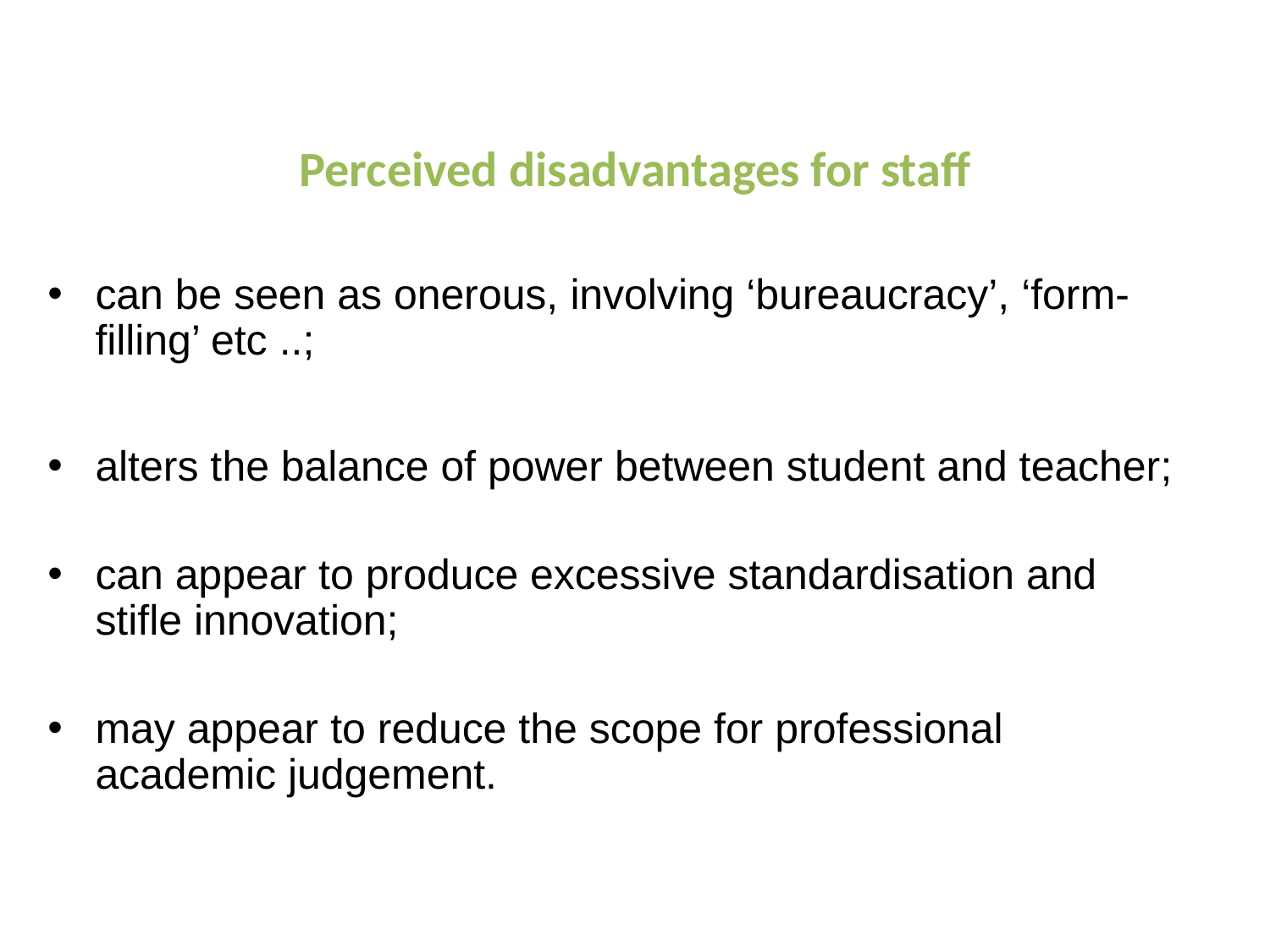

# Perceived disadvantages for staff
can be seen as onerous, involving ‘bureaucracy’, ‘form-filling’ etc ..;

alters the balance of power between student and teacher;

can appear to produce excessive standardisation and stifle innovation;

may appear to reduce the scope for professional academic judgement.